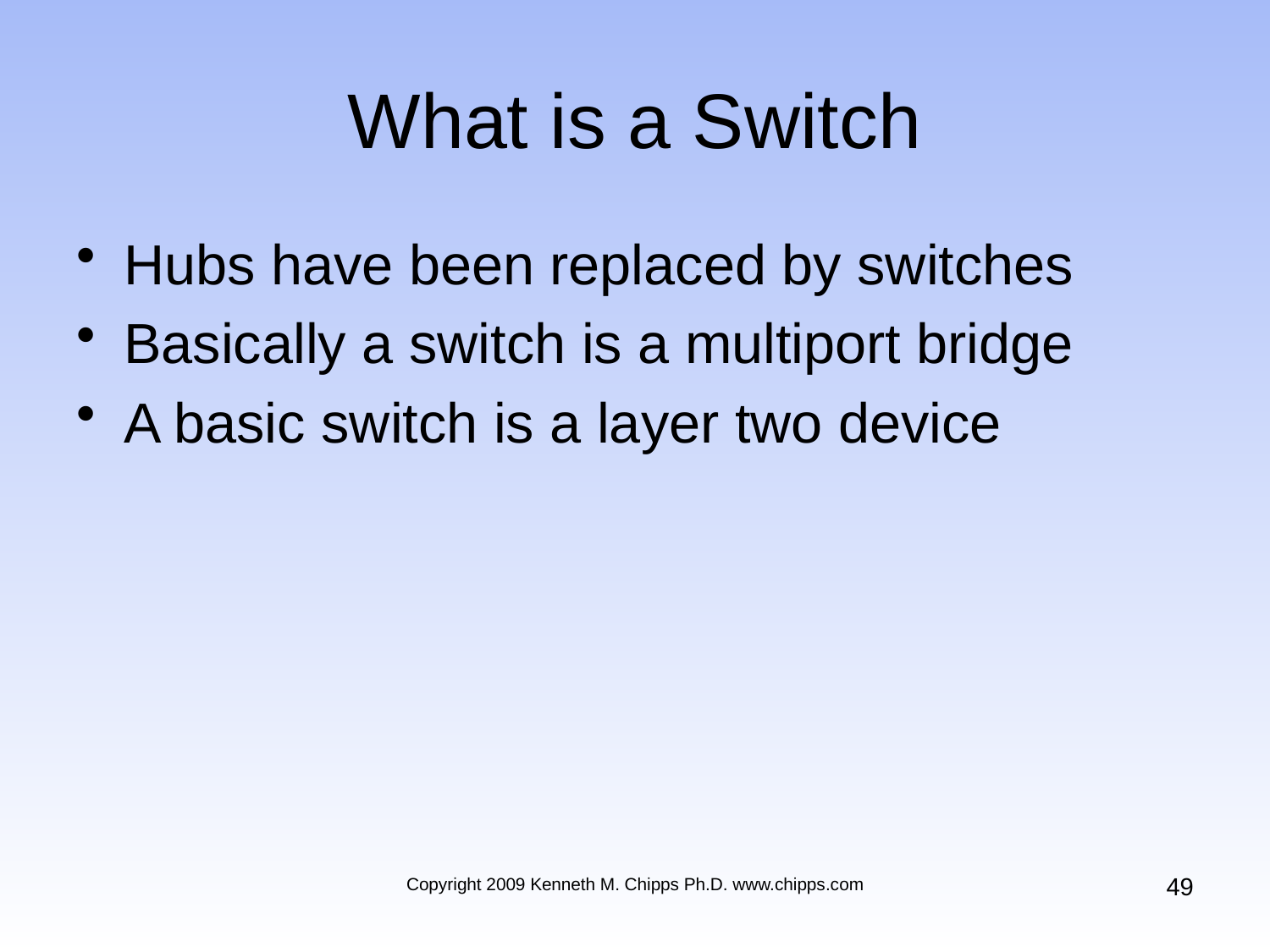

# What is a Switch
Hubs have been replaced by switches
Basically a switch is a multiport bridge
A basic switch is a layer two device
49
Copyright 2009 Kenneth M. Chipps Ph.D. www.chipps.com